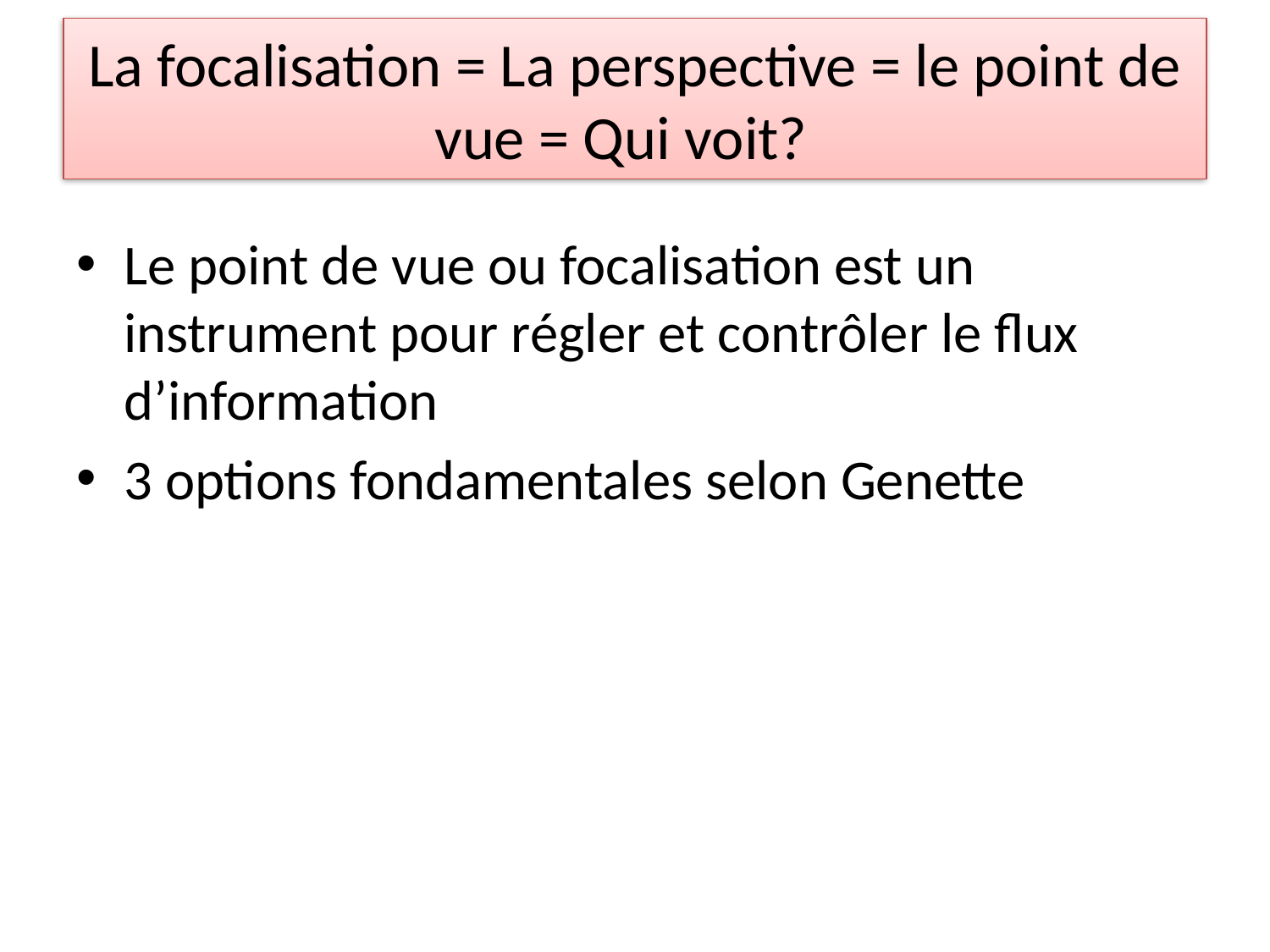

# La focalisation = La perspective = le point de vue = Qui voit?
Le point de vue ou focalisation est un instrument pour régler et contrôler le flux d’information
3 options fondamentales selon Genette